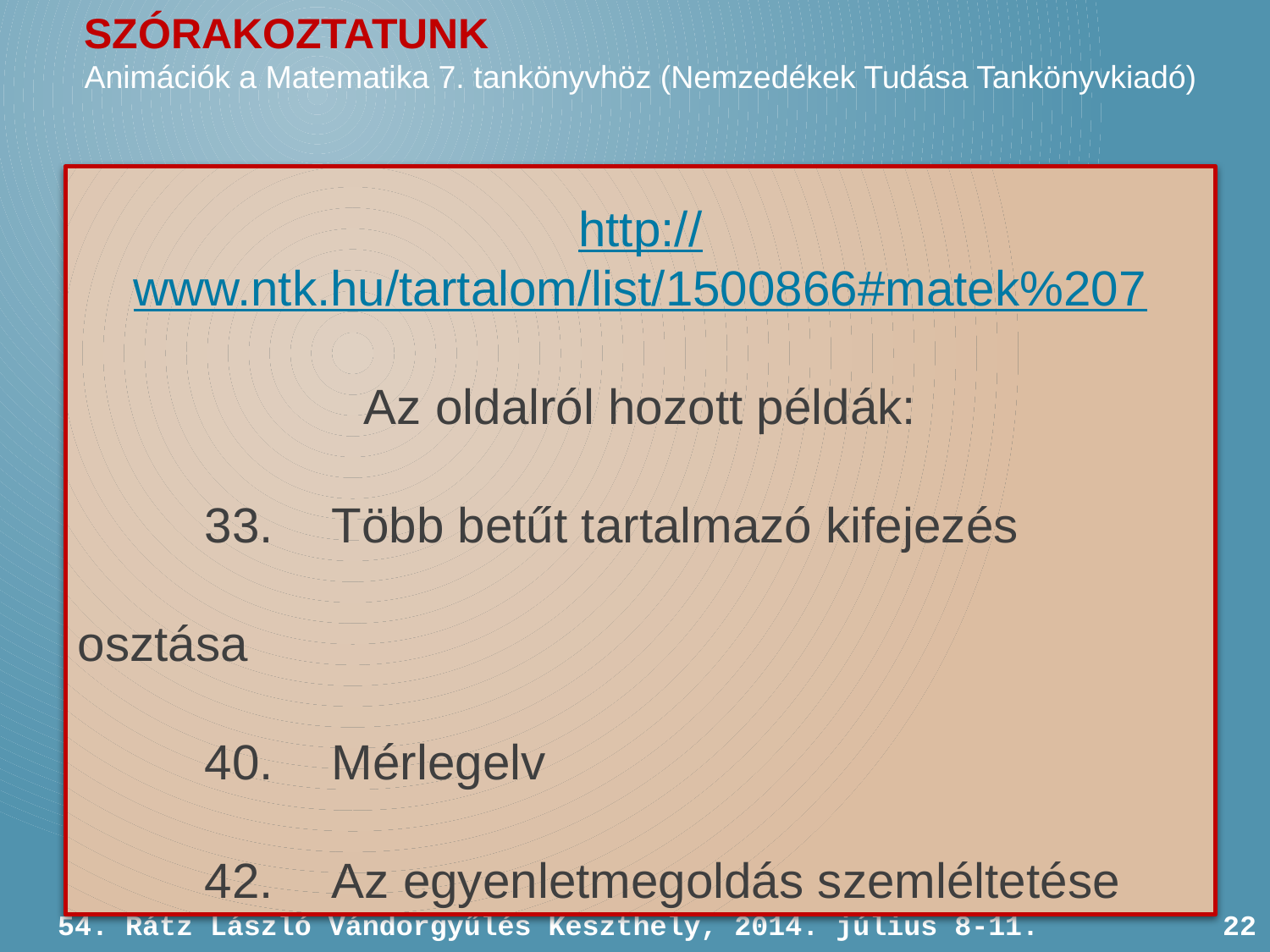

SZÓRAKOZTATUNK
Animációk a Matematika 7. tankönyvhöz (Nemzedékek Tudása Tankönyvkiadó)

http://www.ntk.hu/tartalom/list/1500866#matek%207

Az oldalról hozott példák:
	33.	Több betűt tartalmazó kifejezés osztása
	40.	Mérlegelv
	42.	Az egyenletmegoldás szemléltetése
54. Rátz László Vándorgyűlés Keszthely, 2014. július 8-11.
22